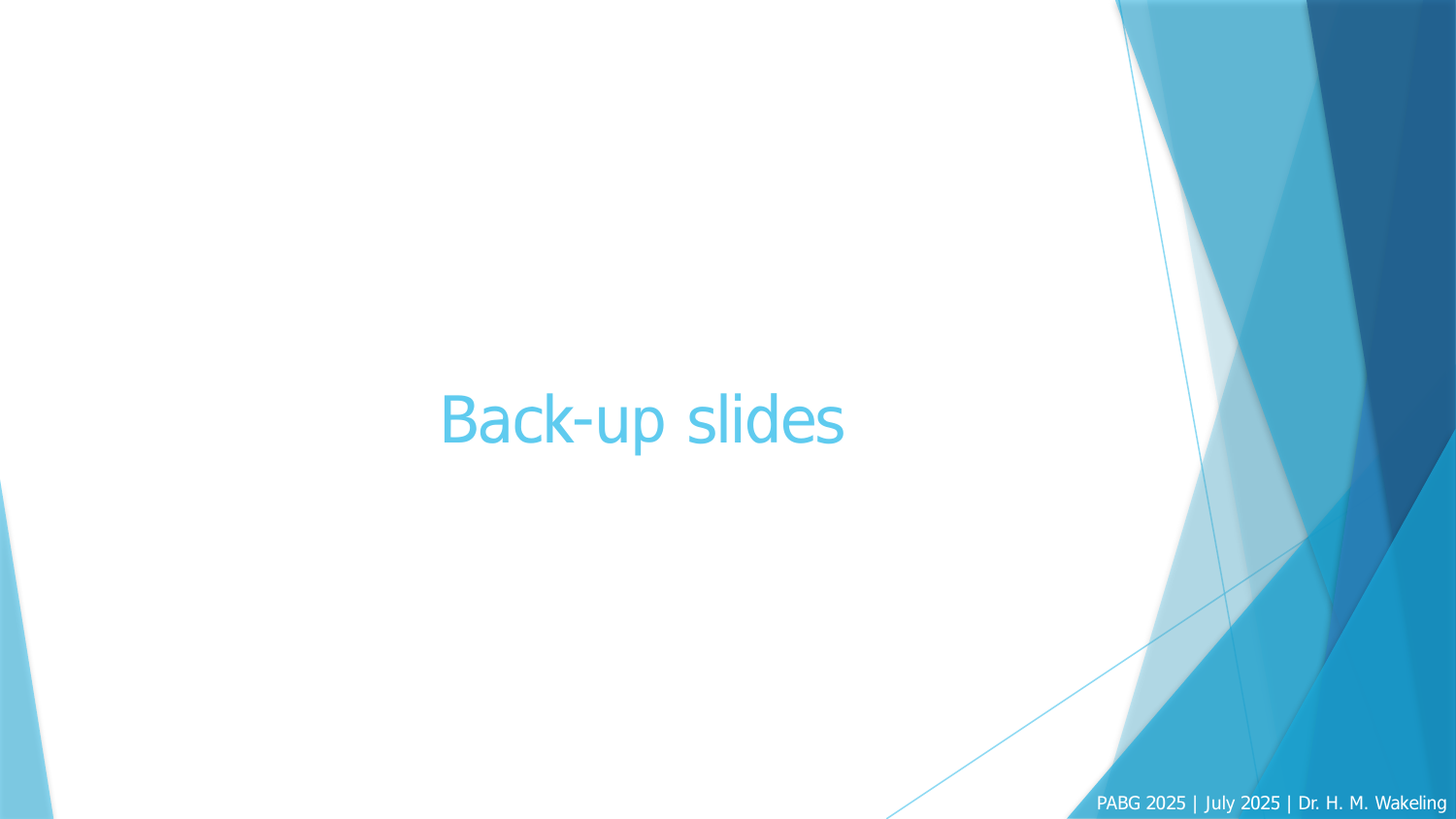

# Back-up slides
PABG 2025 | July 2025 | Dr. H. M. Wakeling